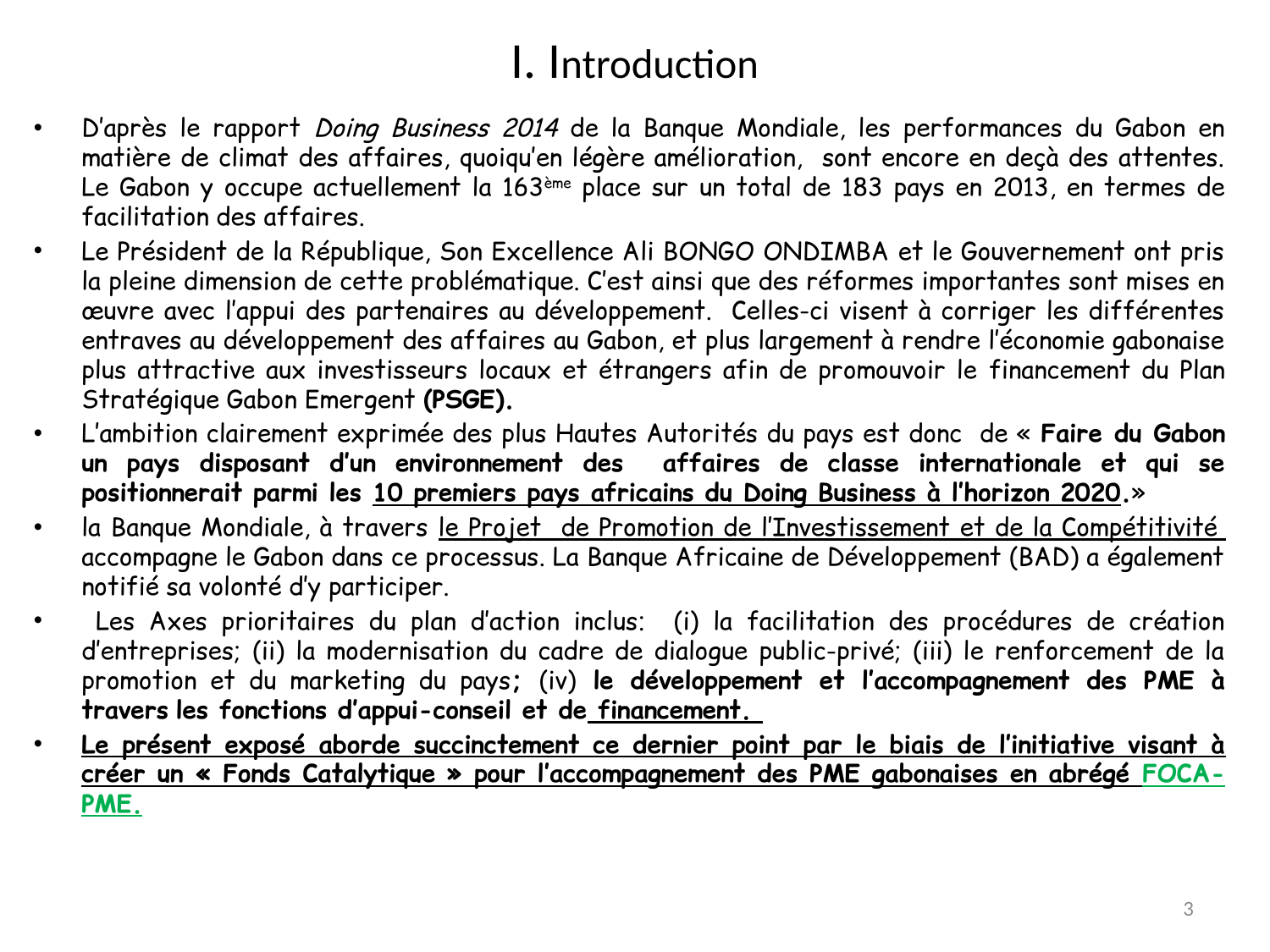

# I. Introduction
D’après le rapport Doing Business 2014 de la Banque Mondiale, les performances du Gabon en matière de climat des affaires, quoiqu’en légère amélioration,  sont encore en deçà des attentes. Le Gabon y occupe actuellement la 163ème place sur un total de 183 pays en 2013, en termes de facilitation des affaires.
Le Président de la République, Son Excellence Ali BONGO ONDIMBA et le Gouvernement ont pris la pleine dimension de cette problématique. C’est ainsi que des réformes importantes sont mises en œuvre avec l’appui des partenaires au développement.  Celles-ci visent à corriger les différentes entraves au développement des affaires au Gabon, et plus largement à rendre l’économie gabonaise plus attractive aux investisseurs locaux et étrangers afin de promouvoir le financement du Plan Stratégique Gabon Emergent (PSGE).
L’ambition clairement exprimée des plus Hautes Autorités du pays est donc  de « Faire du Gabon un pays disposant d’un environnement des  affaires de classe internationale et qui se positionnerait parmi les 10 premiers pays africains du Doing Business à l’horizon 2020.»
la Banque Mondiale, à travers le Projet  de Promotion de l’Investissement et de la Compétitivité  accompagne le Gabon dans ce processus. La Banque Africaine de Développement (BAD) a également notifié sa volonté d’y participer.
 Les Axes prioritaires du plan d’action inclus:  (i) la facilitation des procédures de création d’entreprises; (ii) la modernisation du cadre de dialogue public-privé; (iii) le renforcement de la promotion et du marketing du pays; (iv) le développement et l’accompagnement des PME à travers les fonctions d’appui-conseil et de financement.
Le présent exposé aborde succinctement ce dernier point par le biais de l’initiative visant à créer un « Fonds Catalytique » pour l’accompagnement des PME gabonaises en abrégé FOCA-PME.

3